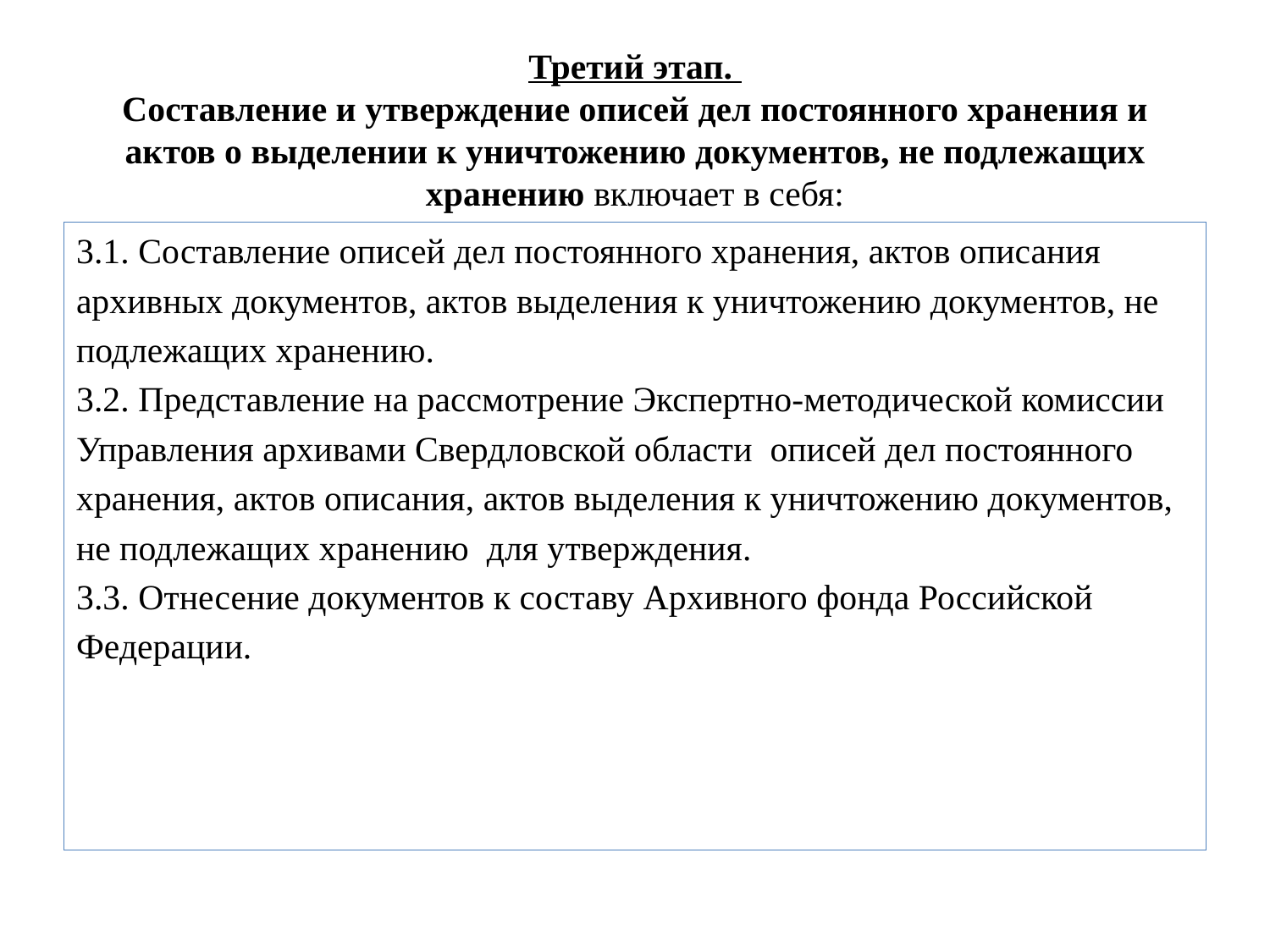

# Третий этап. Составление и утверждение описей дел постоянного хранения и актов о выделении к уничтожению документов, не подлежащих хранению включает в себя:
3.1. Составление описей дел постоянного хранения, актов описания
архивных документов, актов выделения к уничтожению документов, не
подлежащих хранению.
3.2. Представление на рассмотрение Экспертно-методической комиссии
Управления архивами Свердловской области  описей дел постоянного
хранения, актов описания, актов выделения к уничтожению документов,
не подлежащих хранению  для утверждения.
3.3. Отнесение документов к составу Архивного фонда Российской
Федерации.